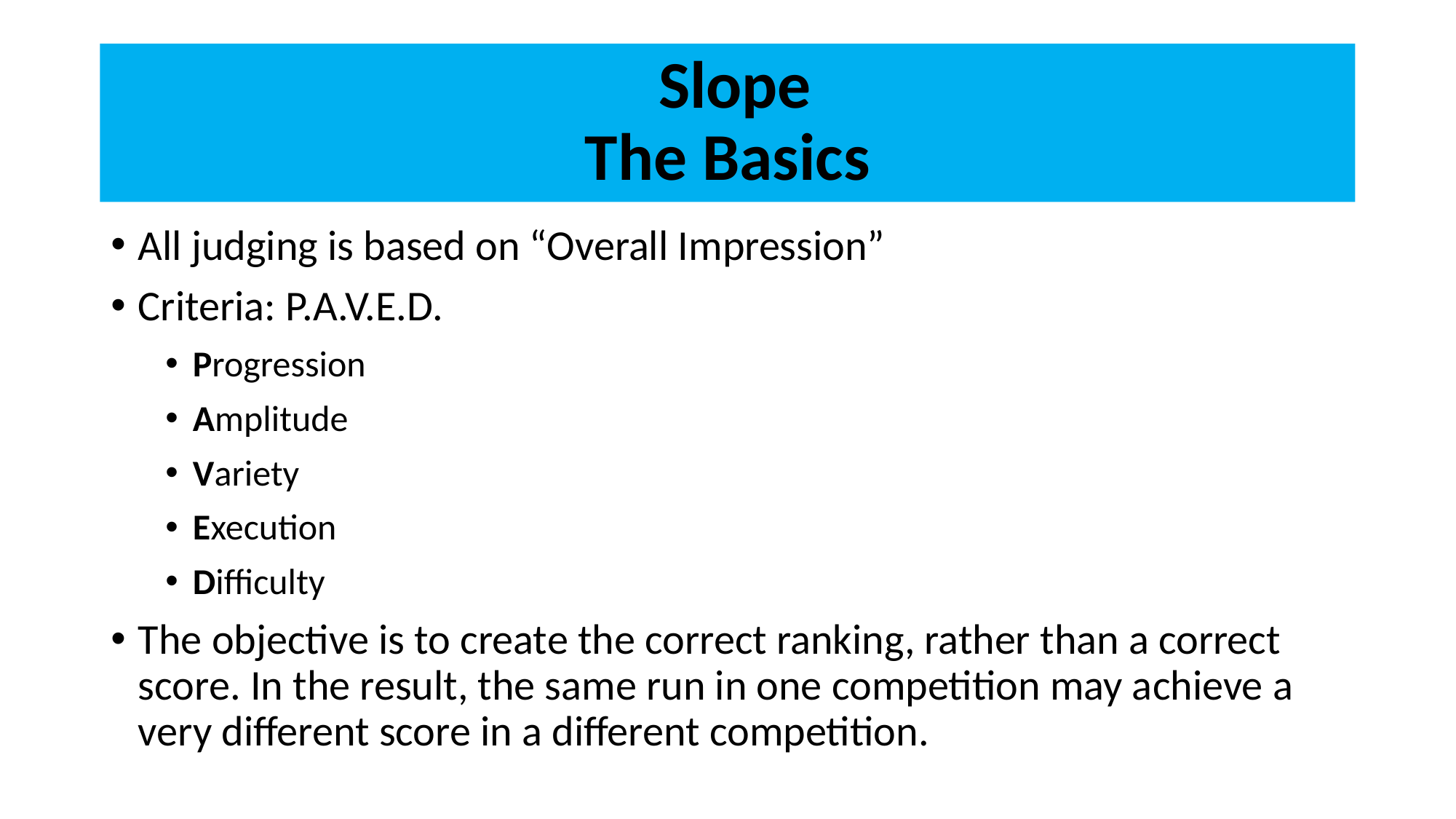

# Slope The Basics
All judging is based on “Overall Impression”
Criteria: P.A.V.E.D.
Progression
Amplitude
Variety
Execution
Difficulty
The objective is to create the correct ranking, rather than a correct score. In the result, the same run in one competition may achieve a very different score in a different competition.